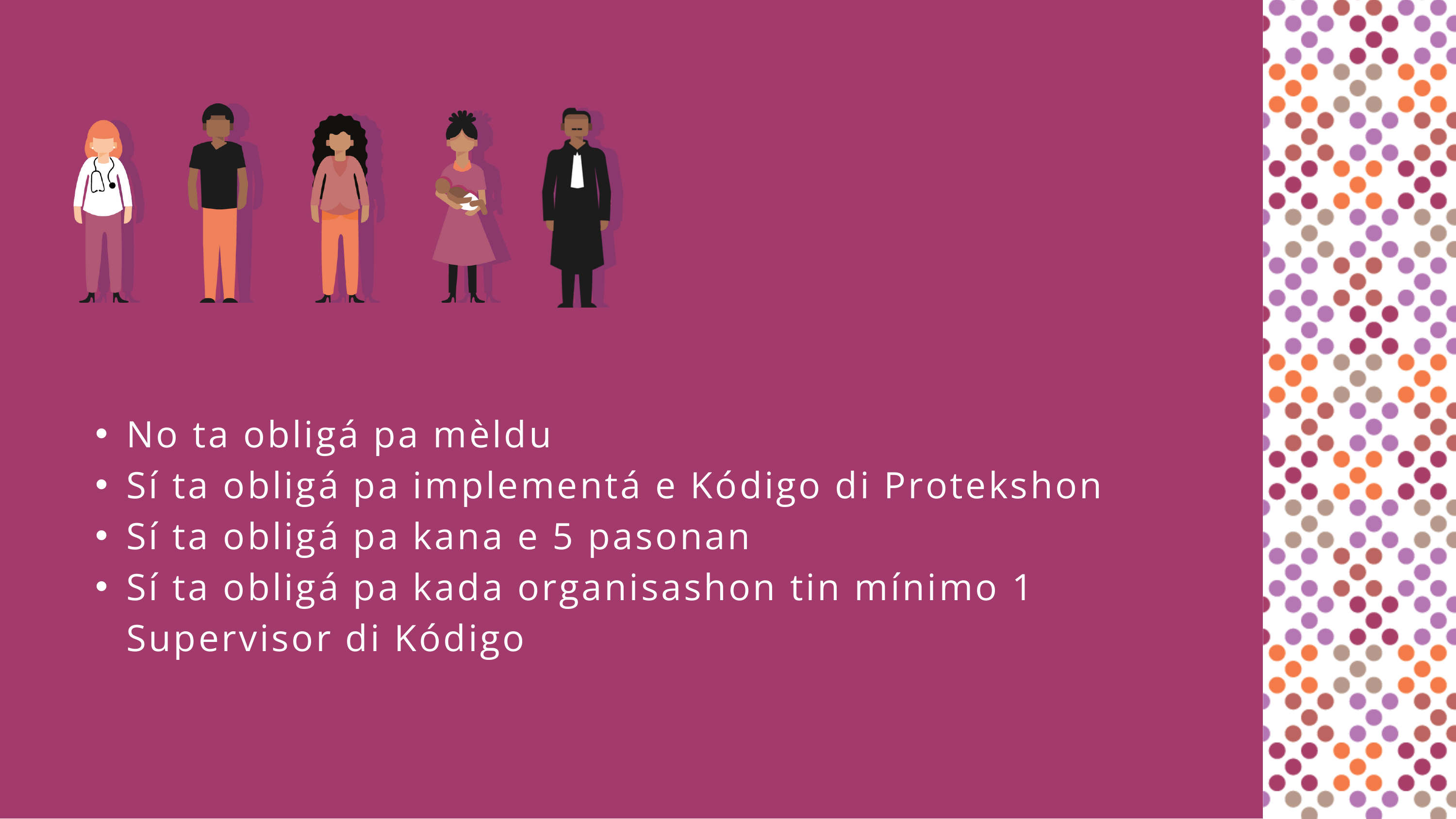

No ta obligá pa mèldu
Sí ta obligá pa implementá e Kódigo di Protekshon
Sí ta obligá pa kana e 5 pasonan
Sí ta obligá pa kada organisashon tin mínimo 1 Supervisor di Kódigo